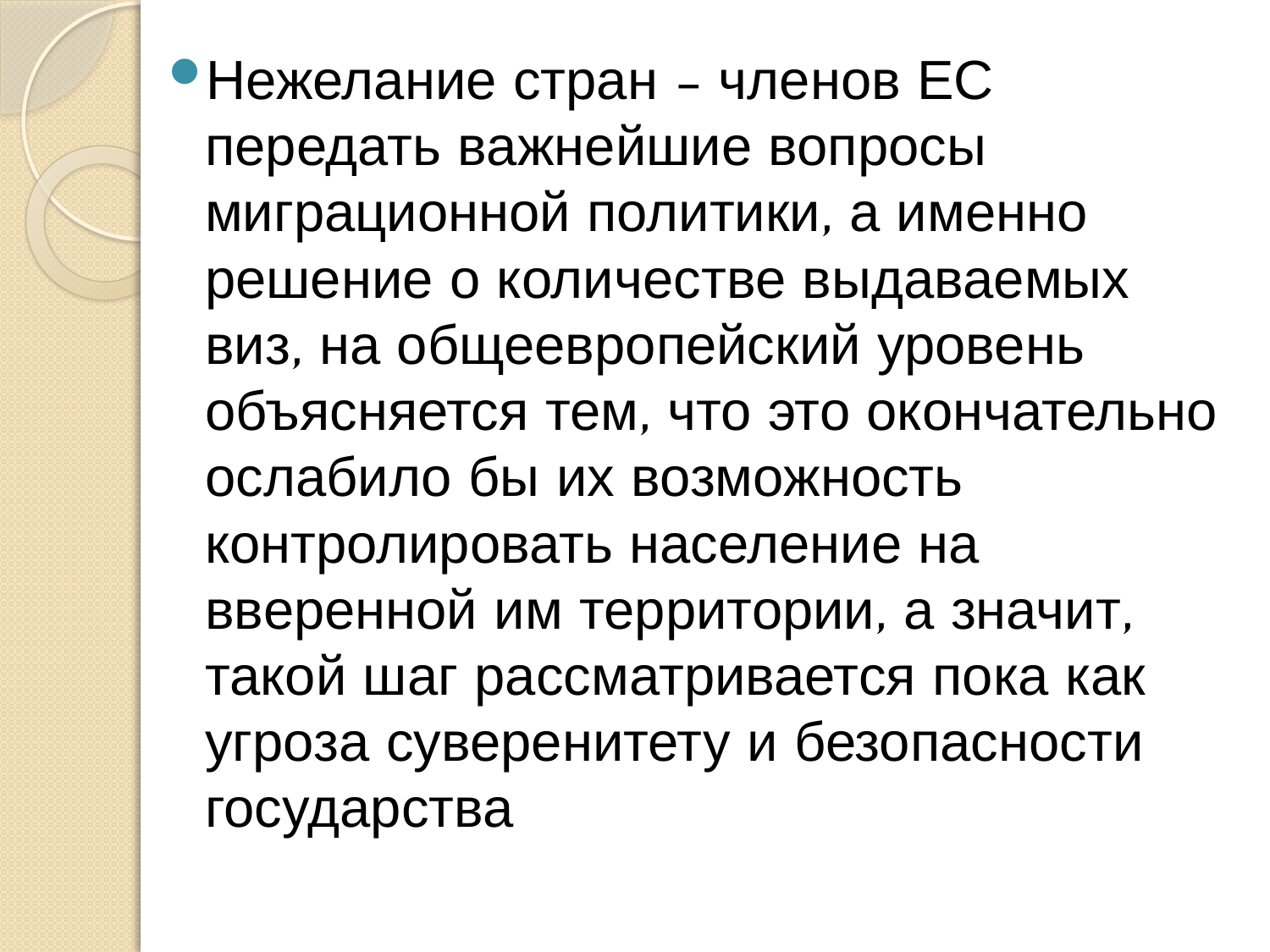

Нежелание стран – членов ЕС передать важнейшие вопросы миграционной политики, а именно решение о количестве выдаваемых виз, на общеевропейский уровень объясняется тем, что это окончательно ослабило бы их возможность контролировать население на вверенной им территории, а значит, такой шаг рассматривается пока как угроза суверенитету и безопасности государства
#